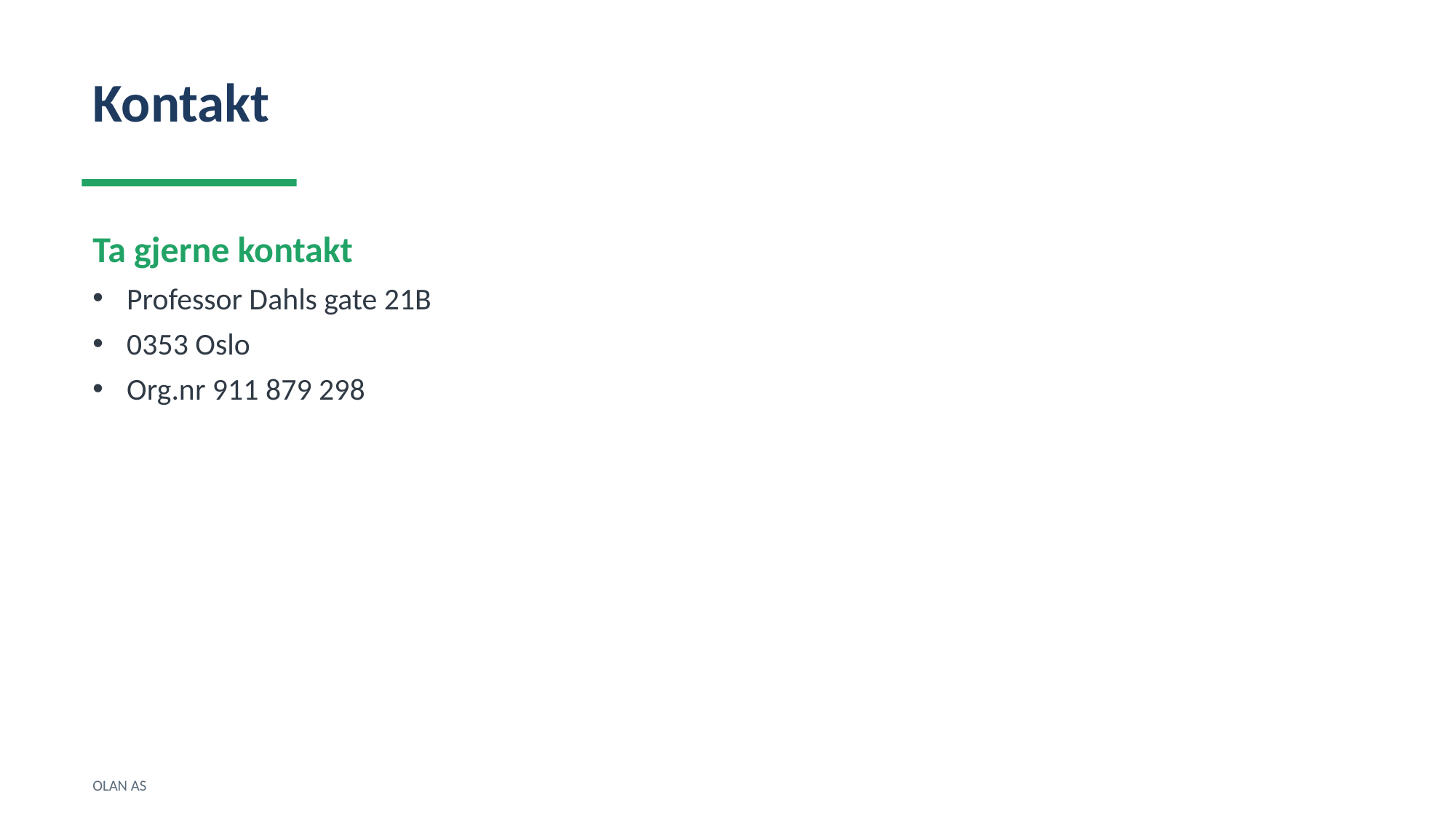

Kontakt

Ta gjerne kontakt
Professor Dahls gate 21B
0353 Oslo
Org.nr 911 879 298
OLAN AS